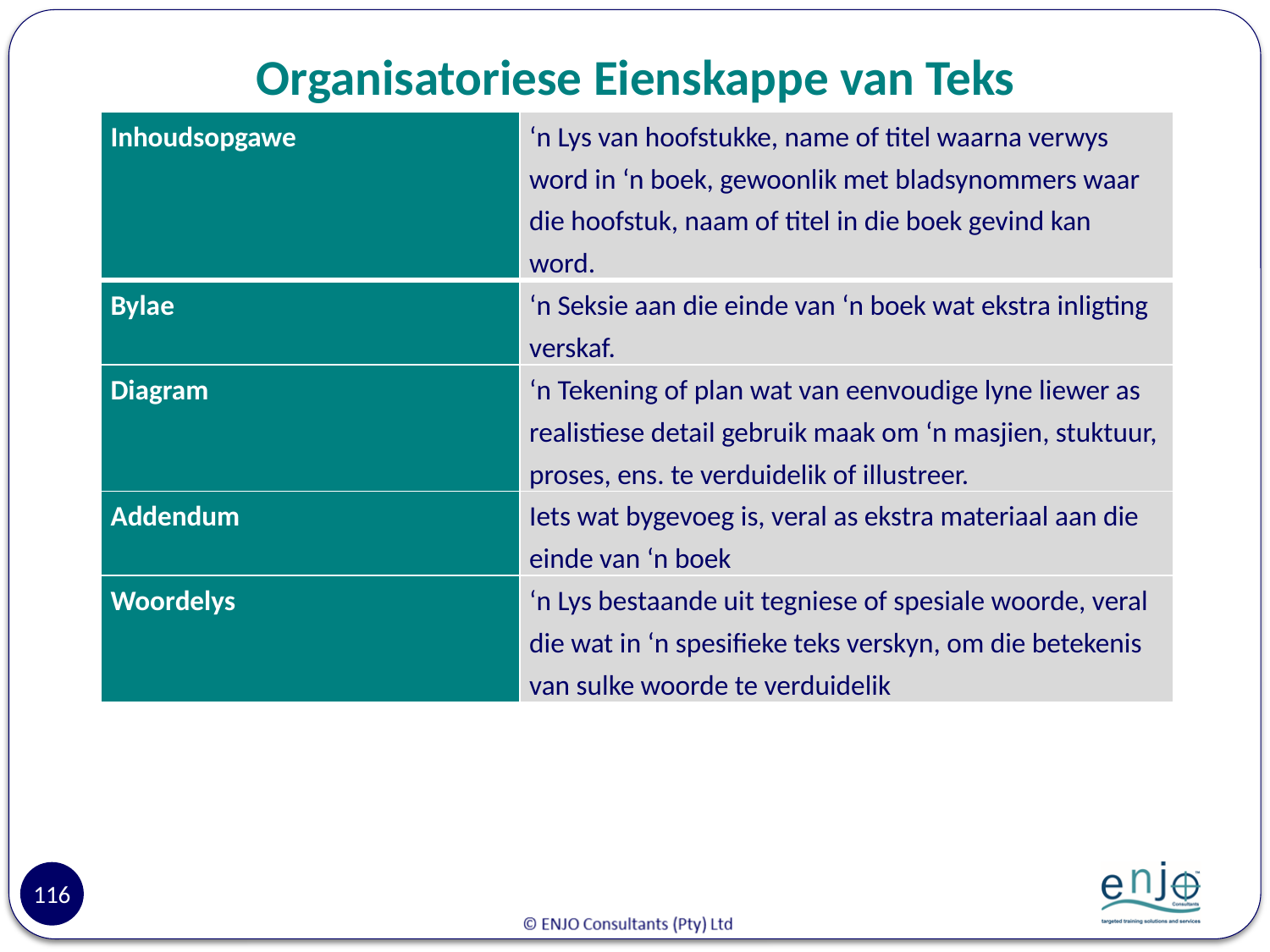

# Organisatoriese Eienskappe van Teks

| Inhoudsopgawe | ‘n Lys van hoofstukke, name of titel waarna verwys word in ‘n boek, gewoonlik met bladsynommers waar die hoofstuk, naam of titel in die boek gevind kan word. |
| --- | --- |
| Bylae | ‘n Seksie aan die einde van ‘n boek wat ekstra inligting verskaf. |
| Diagram | ‘n Tekening of plan wat van eenvoudige lyne liewer as realistiese detail gebruik maak om ‘n masjien, stuktuur, proses, ens. te verduidelik of illustreer. |
| Addendum | Iets wat bygevoeg is, veral as ekstra materiaal aan die einde van ‘n boek |
| Woordelys | ‘n Lys bestaande uit tegniese of spesiale woorde, veral die wat in ‘n spesifieke teks verskyn, om die betekenis van sulke woorde te verduidelik |
116